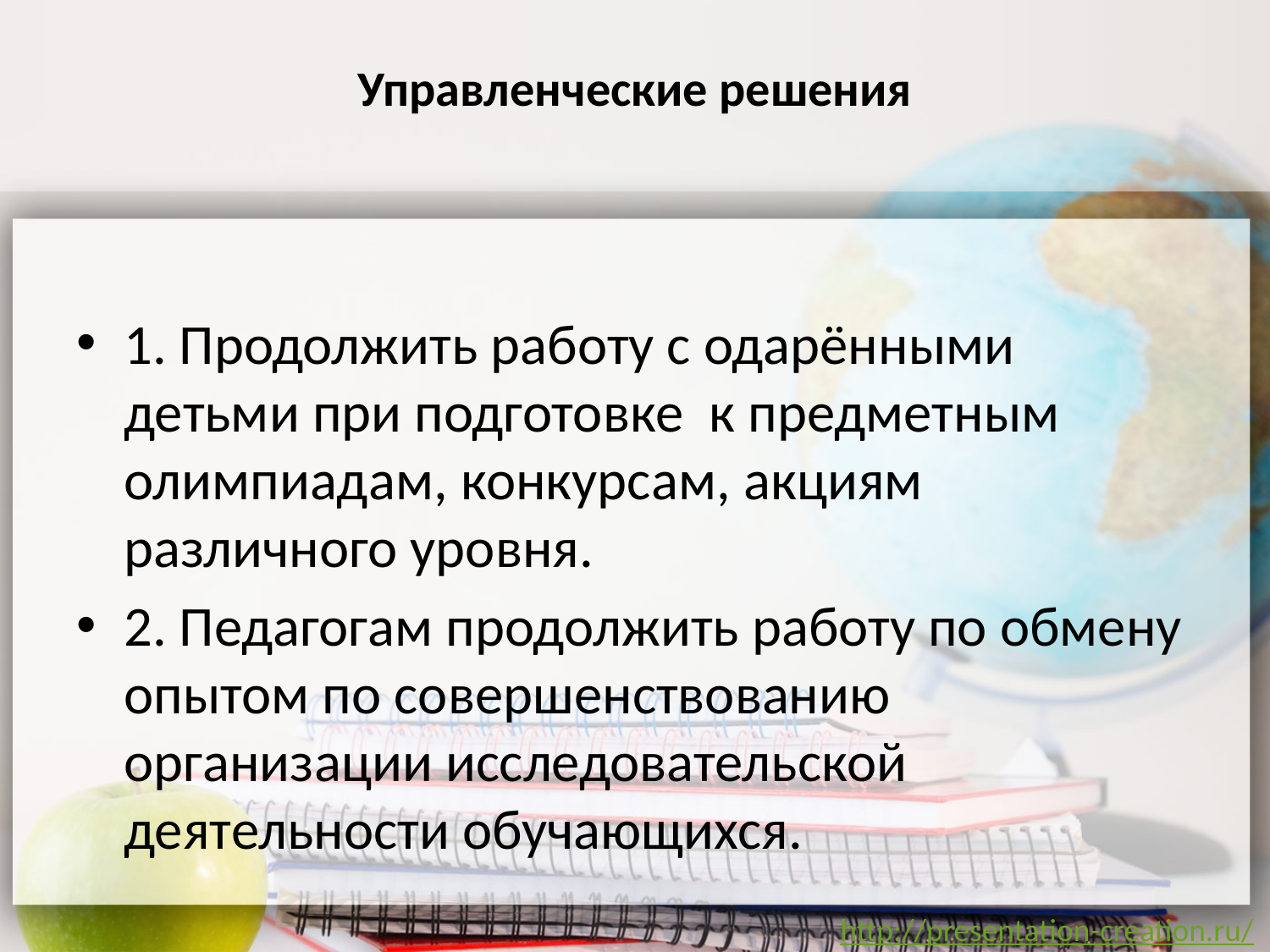

# Управленческие решения

1. Продолжить работу с одарёнными детьми при подготовке  к предметным олимпиадам, конкурсам, акциям различного уровня.
2. Педагогам продолжить работу по обмену опытом по совершенствованию организации исследовательской деятельности обучающихся.